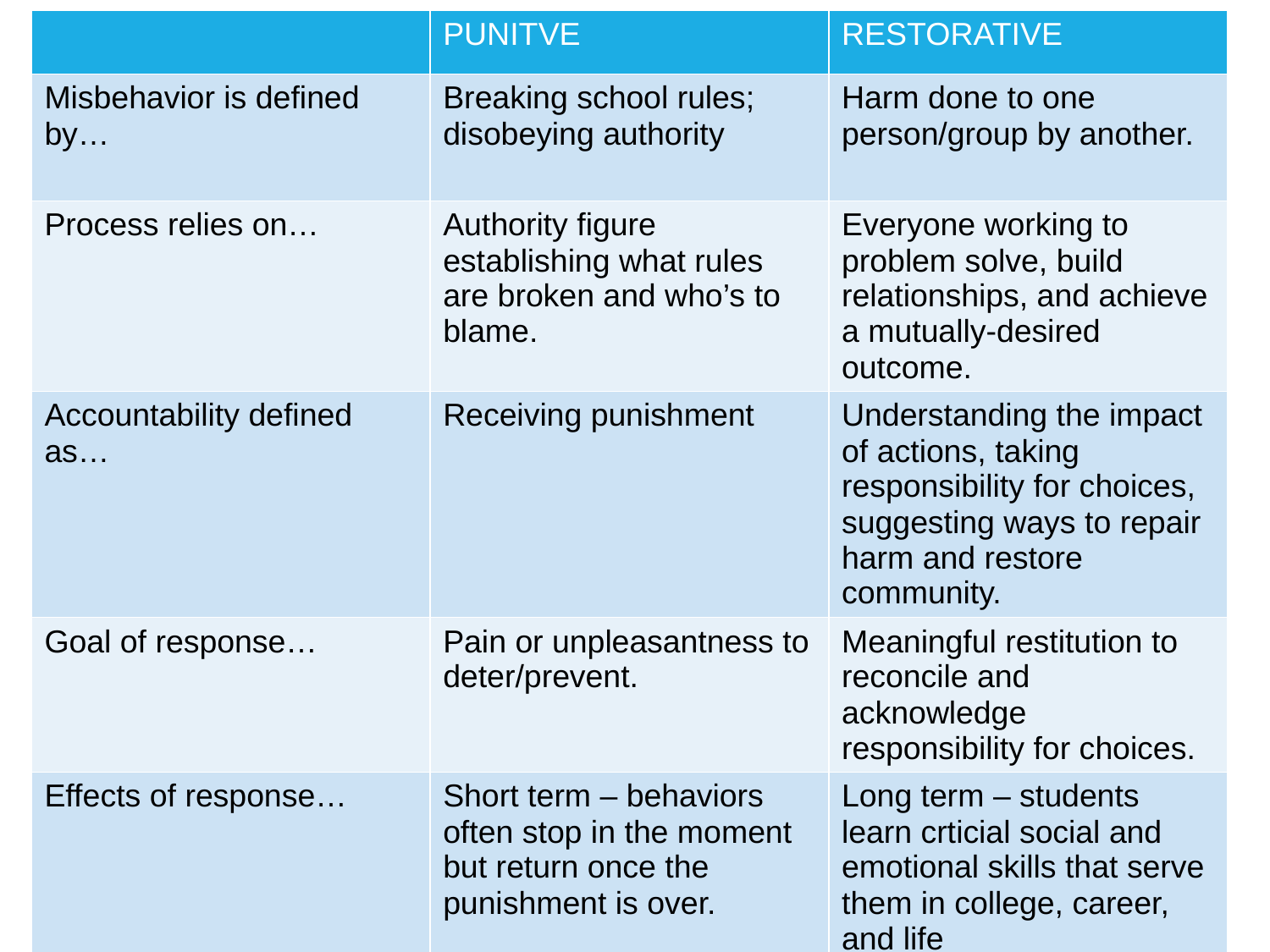

|  | PUNITVE | RESTORATIVE |
| --- | --- | --- |
| Misbehavior is defined by… | Breaking school rules; disobeying authority | Harm done to one person/group by another. |
| Process relies on… | Authority figure establishing what rules are broken and who’s to blame. | Everyone working to problem solve, build relationships, and achieve a mutually-desired outcome. |
| Accountability defined as… | Receiving punishment | Understanding the impact of actions, taking responsibility for choices, suggesting ways to repair harm and restore community. |
| Goal of response… | Pain or unpleasantness to deter/prevent. | Meaningful restitution to reconcile and acknowledge responsibility for choices. |
| Effects of response… | Short term – behaviors often stop in the moment but return once the punishment is over. | Long term – students learn crticial social and emotional skills that serve them in college, career, and life |